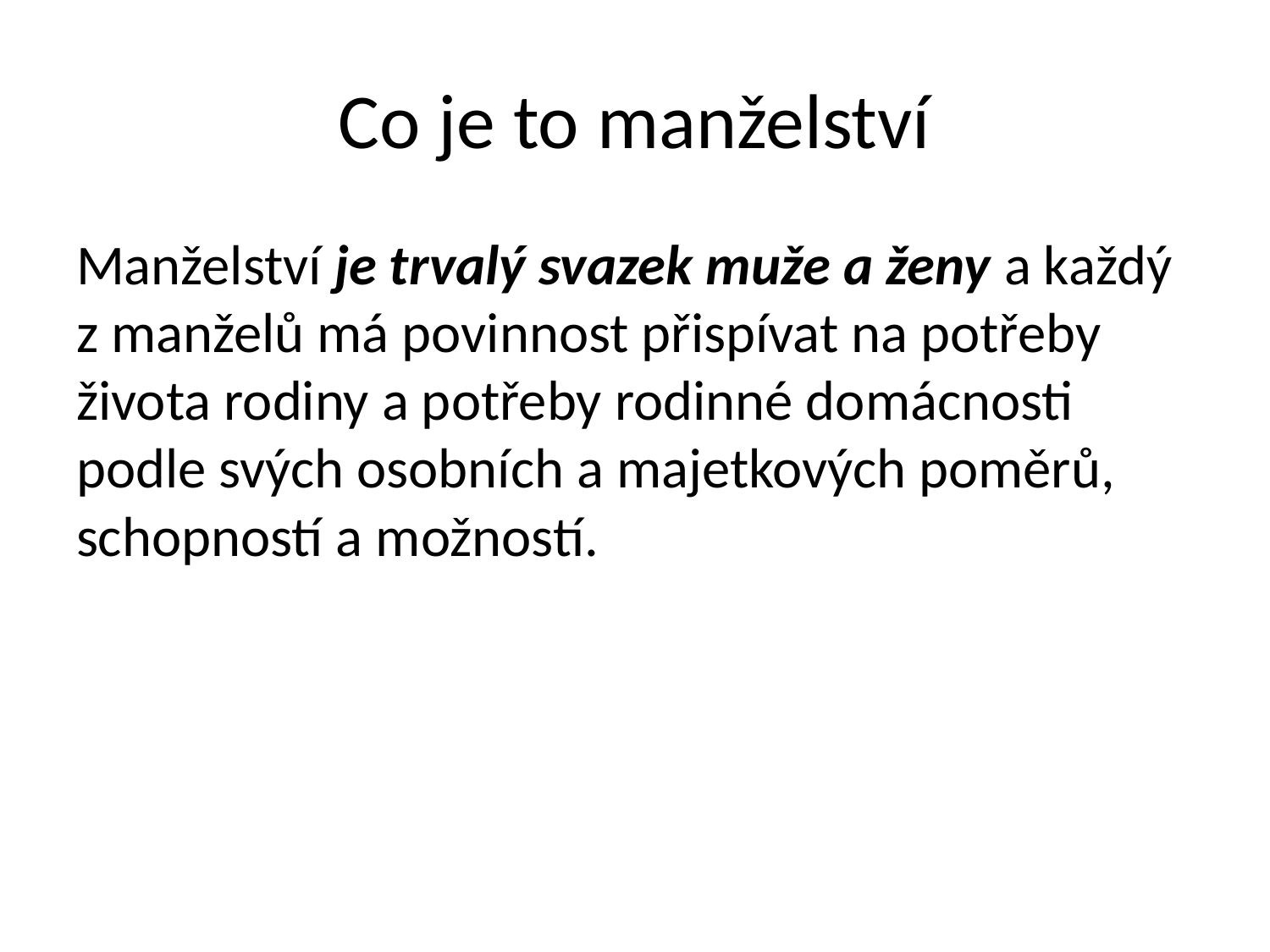

# Co je to manželství
Manželství je trvalý svazek muže a ženy a každý z manželů má povinnost přispívat na potřeby života rodiny a potřeby rodinné domácnosti podle svých osobních a majetkových poměrů, schopností a možností.